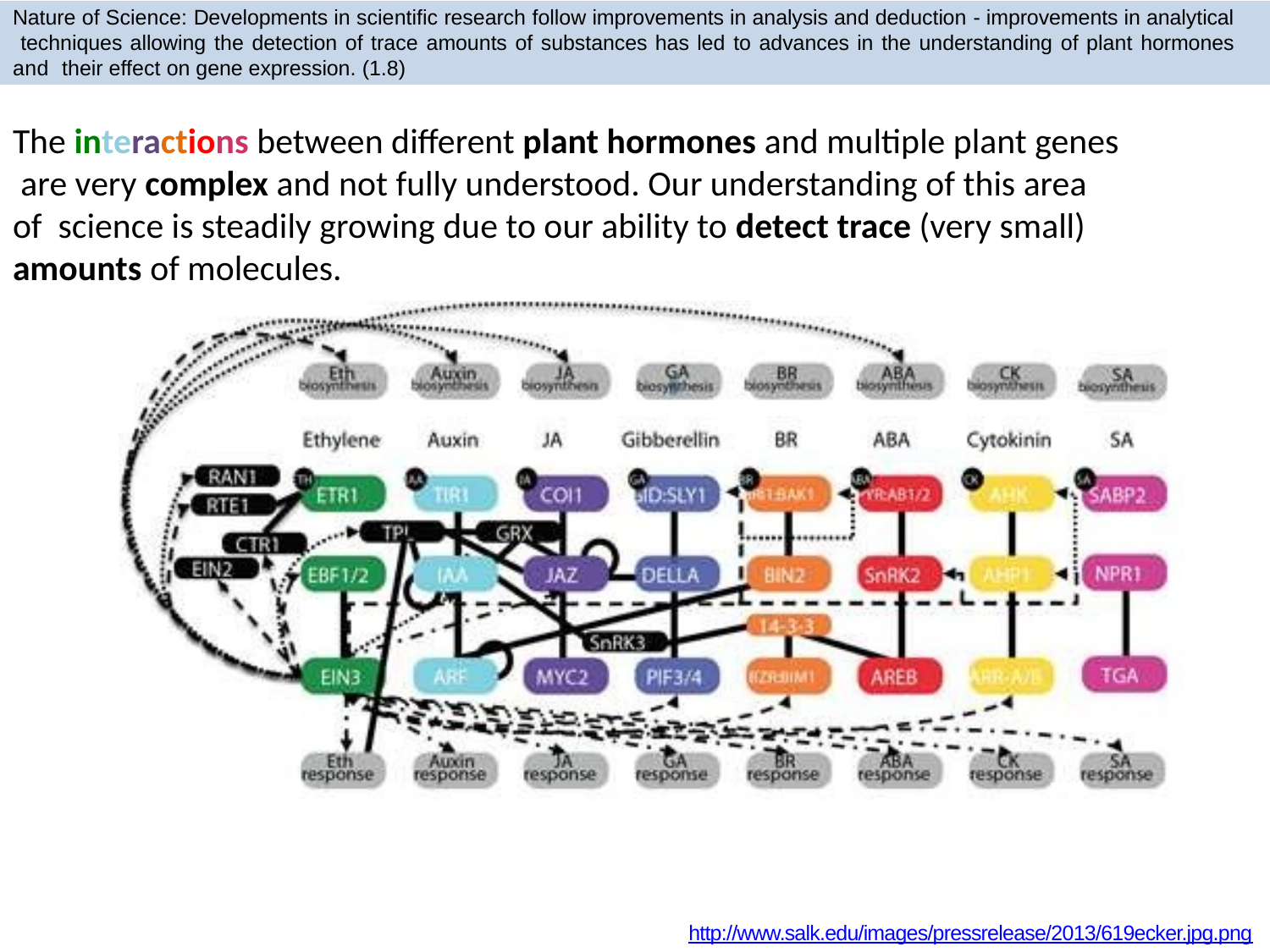

Nature of Science: Developments in scientific research follow improvements in analysis and deduction - improvements in analytical  techniques allowing the detection of trace amounts of substances has led to advances in the understanding of plant hormones and  their effect on gene expression. (1.8)
# The interactions between different plant hormones and multiple plant genes  are very complex and not fully understood. Our understanding of this area of  science is steadily growing due to our ability to detect trace (very small)  amounts of molecules.

http://www.salk.edu/images/pressrelease/2013/619ecker.jpg.png